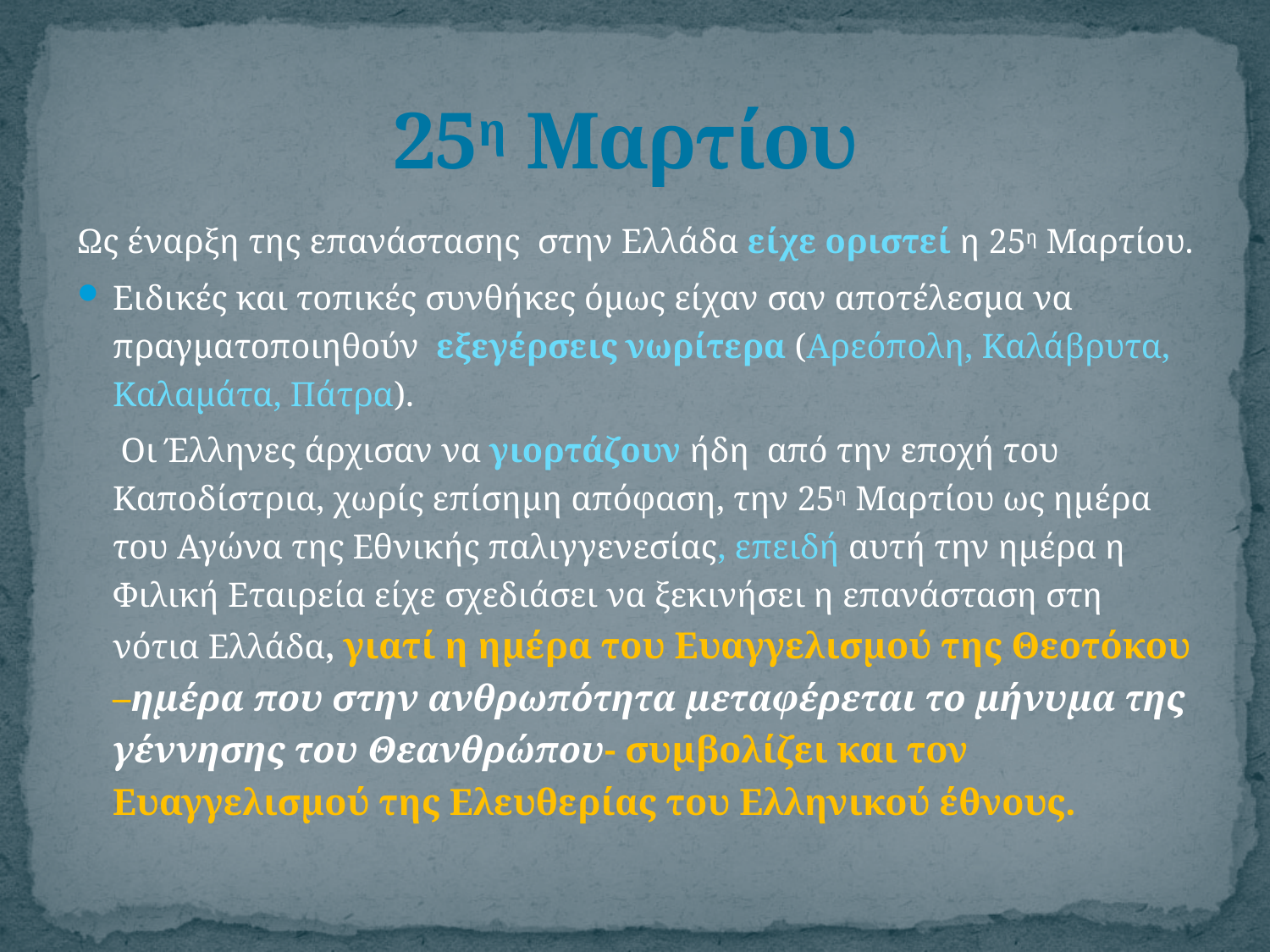

# 25η Μαρτίου
Ως έναρξη της επανάστασης  στην Ελλάδα είχε οριστεί η 25η Μαρτίου.
Ειδικές και τοπικές συνθήκες όμως είχαν σαν αποτέλεσμα να πραγματοποιηθούν  εξεγέρσεις νωρίτερα (Αρεόπολη, Καλάβρυτα, Καλαμάτα, Πάτρα).
     Οι Έλληνες άρχισαν να γιορτάζουν ήδη  από την εποχή του Καποδίστρια, χωρίς επίσημη απόφαση, την 25η Μαρτίου ως ημέρα του Αγώνα της Εθνικής παλιγγενεσίας, επειδή αυτή την ημέρα η Φιλική Εταιρεία είχε σχεδιάσει να ξεκινήσει η επανάσταση στη νότια Ελλάδα, γιατί η ημέρα του Ευαγγελισμού της Θεοτόκου –ημέρα που στην ανθρωπότητα μεταφέρεται το μήνυμα της γέννησης του Θεανθρώπου- συμβολίζει και τον Ευαγγελισμού της Ελευθερίας του Ελληνικού έθνους.